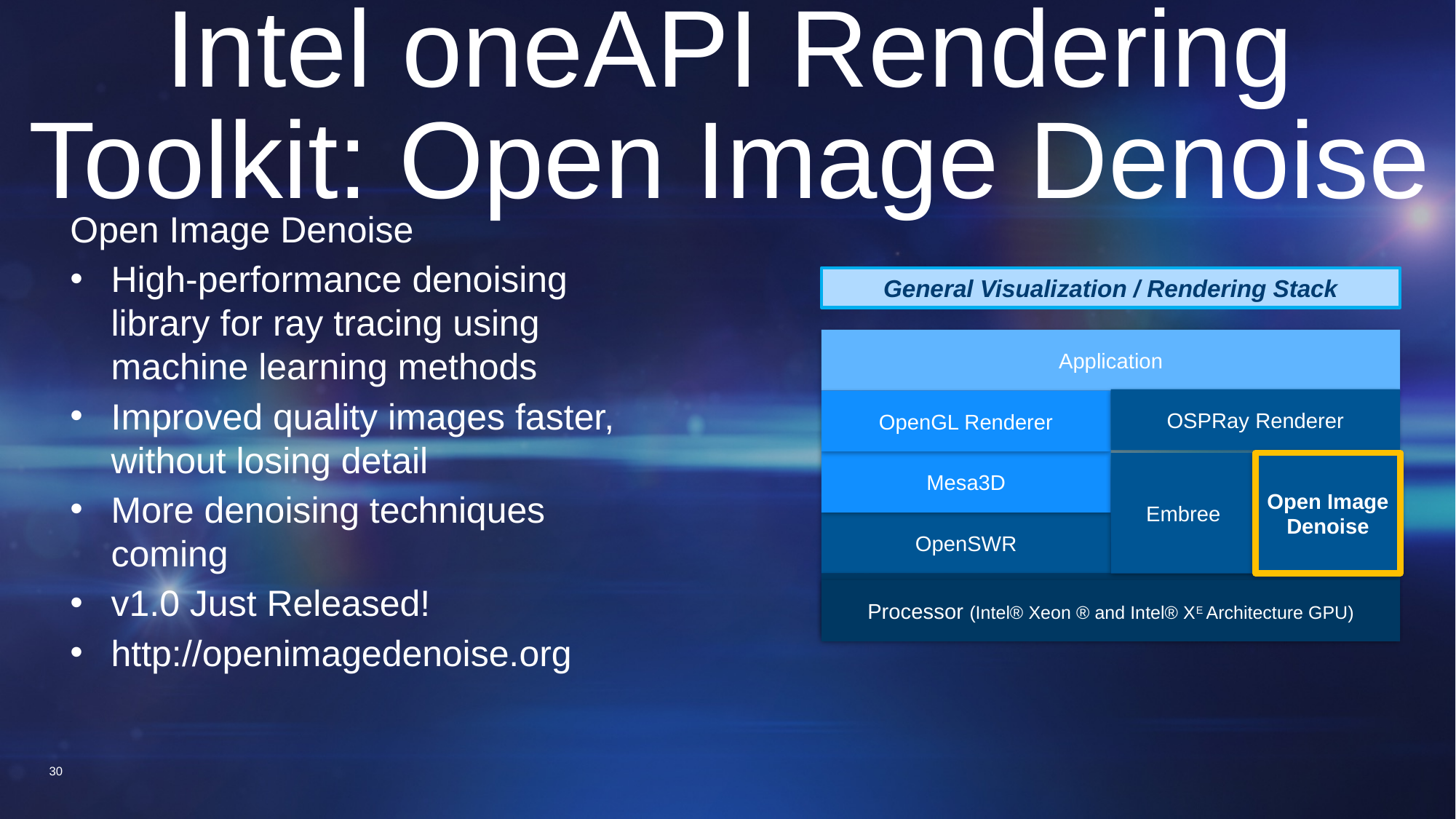

30
# Intel oneAPI Rendering Toolkit: Open Image Denoise
Open Image Denoise
High-performance denoising library for ray tracing using machine learning methods
Improved quality images faster, without losing detail
More denoising techniques coming
v1.0 Just Released!
http://openimagedenoise.org
General Visualization / Rendering Stack
Application
OSPRay Renderer
OpenGL Renderer
Mesa3D
Open Image Denoise
Embree
OpenSWR
Processor (Intel® Xeon ®)
Processor (Intel® Xeon ® and Intel® XE Architecture GPU)
30